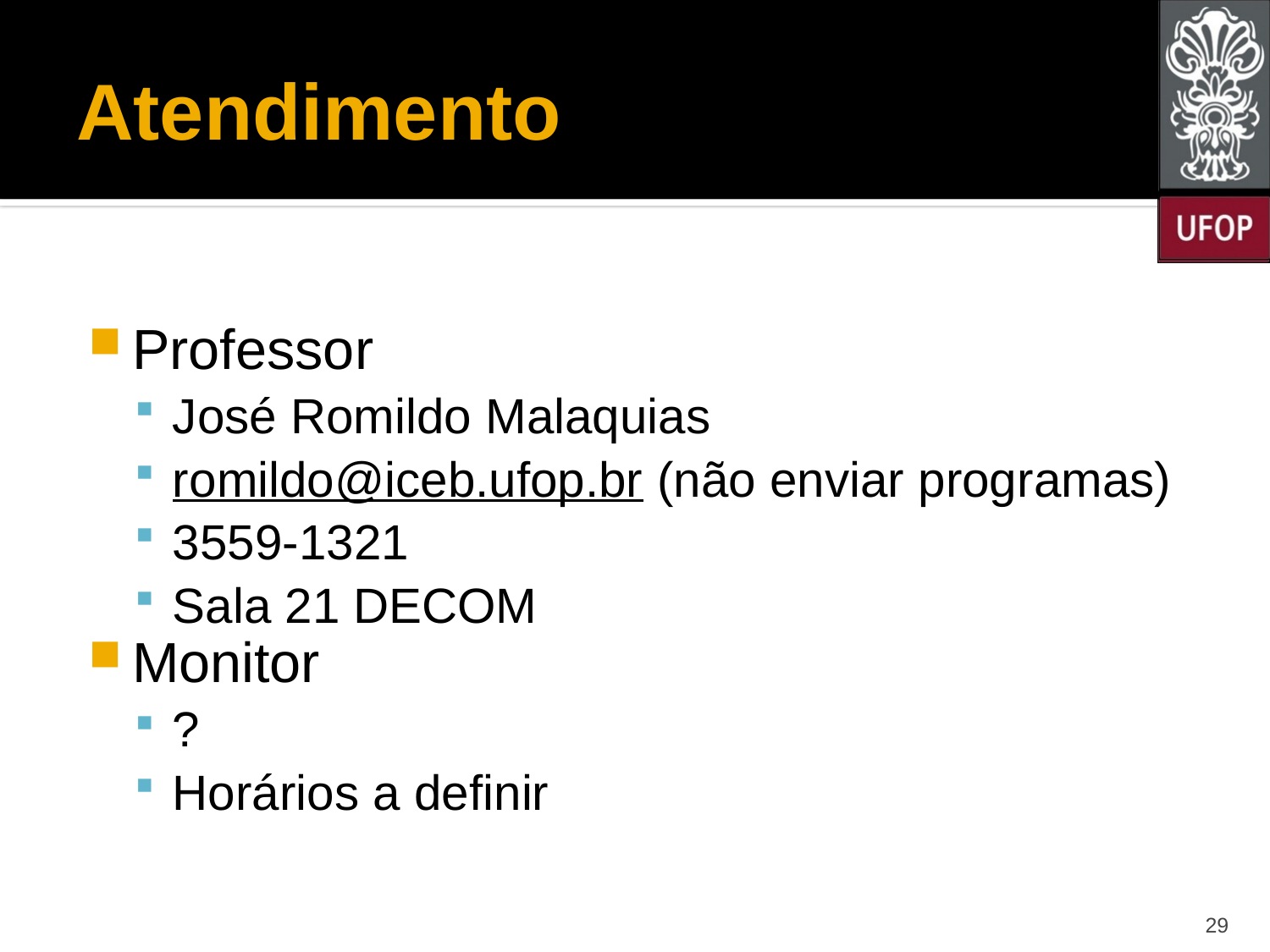

# Atendimento
Professor
José Romildo Malaquias
romildo@iceb.ufop.br (não enviar programas)
3559-1321
Sala 21 DECOM
Monitor
?
Horários a definir
29